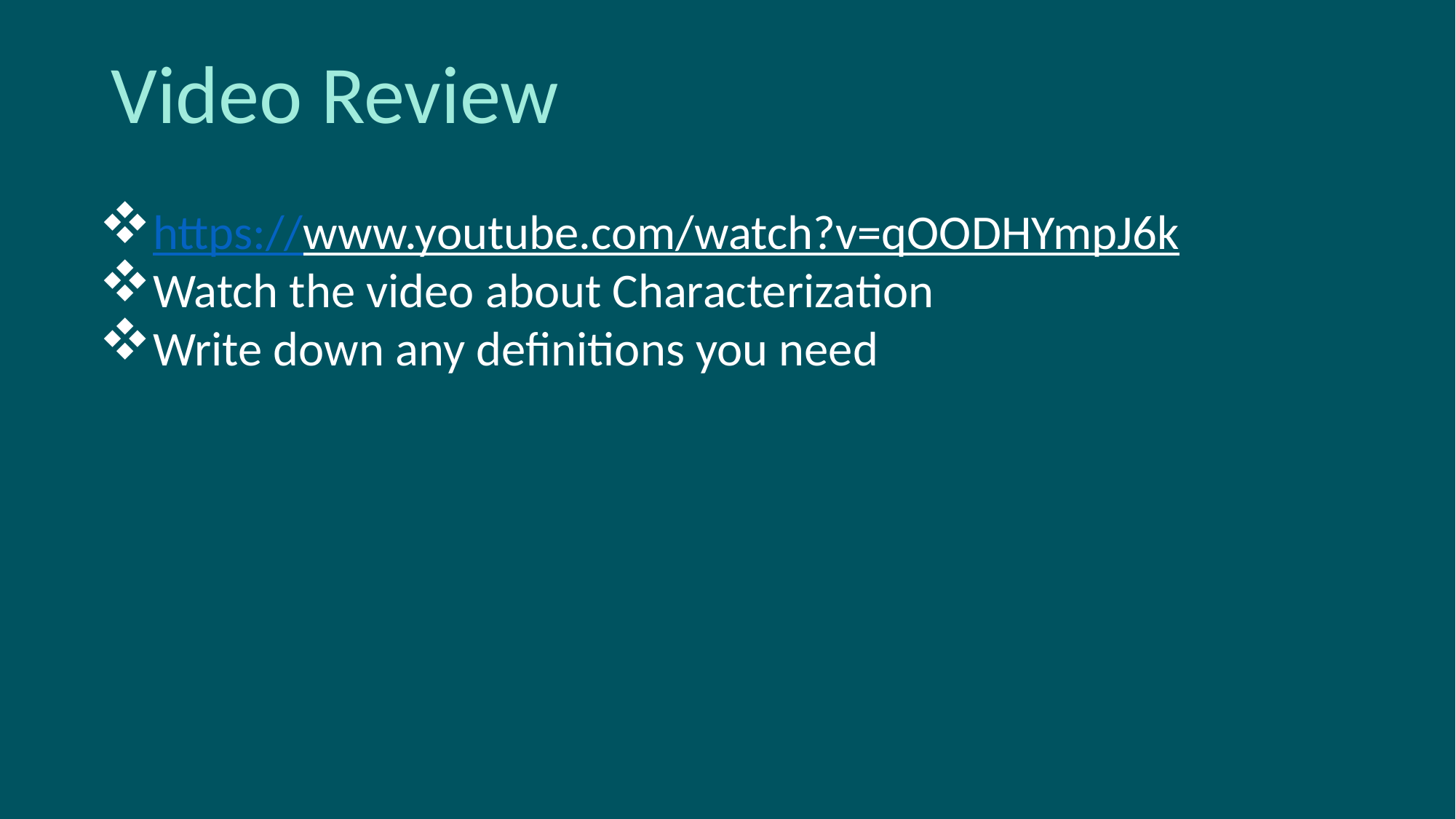

Video Review
https://www.youtube.com/watch?v=qOODHYmpJ6k
Watch the video about Characterization
Write down any definitions you need